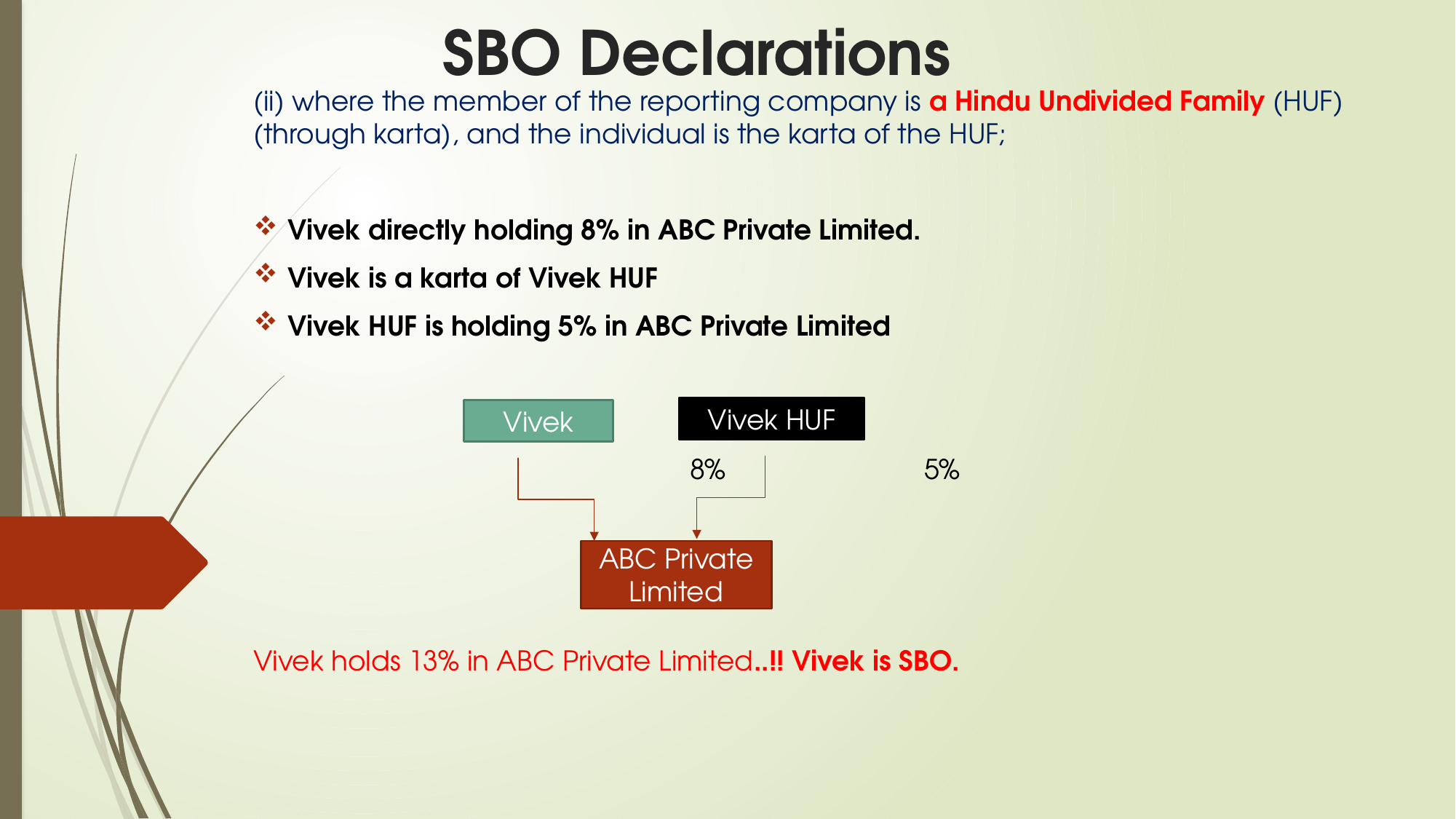

# SBO Declarations
(ii) where the member of the reporting company is a Hindu Undivided Family (HUF) (through karta), and the individual is the karta of the HUF;

Vivek directly holding 8% in ABC Private Limited.
Vivek is a karta of Vivek HUF
Vivek HUF is holding 5% in ABC Private Limited

				8%                          5%

Vivek holds 13% in ABC Private Limited..!! Vivek is SBO.
Vivek HUF
Vivek
ABC Private Limited